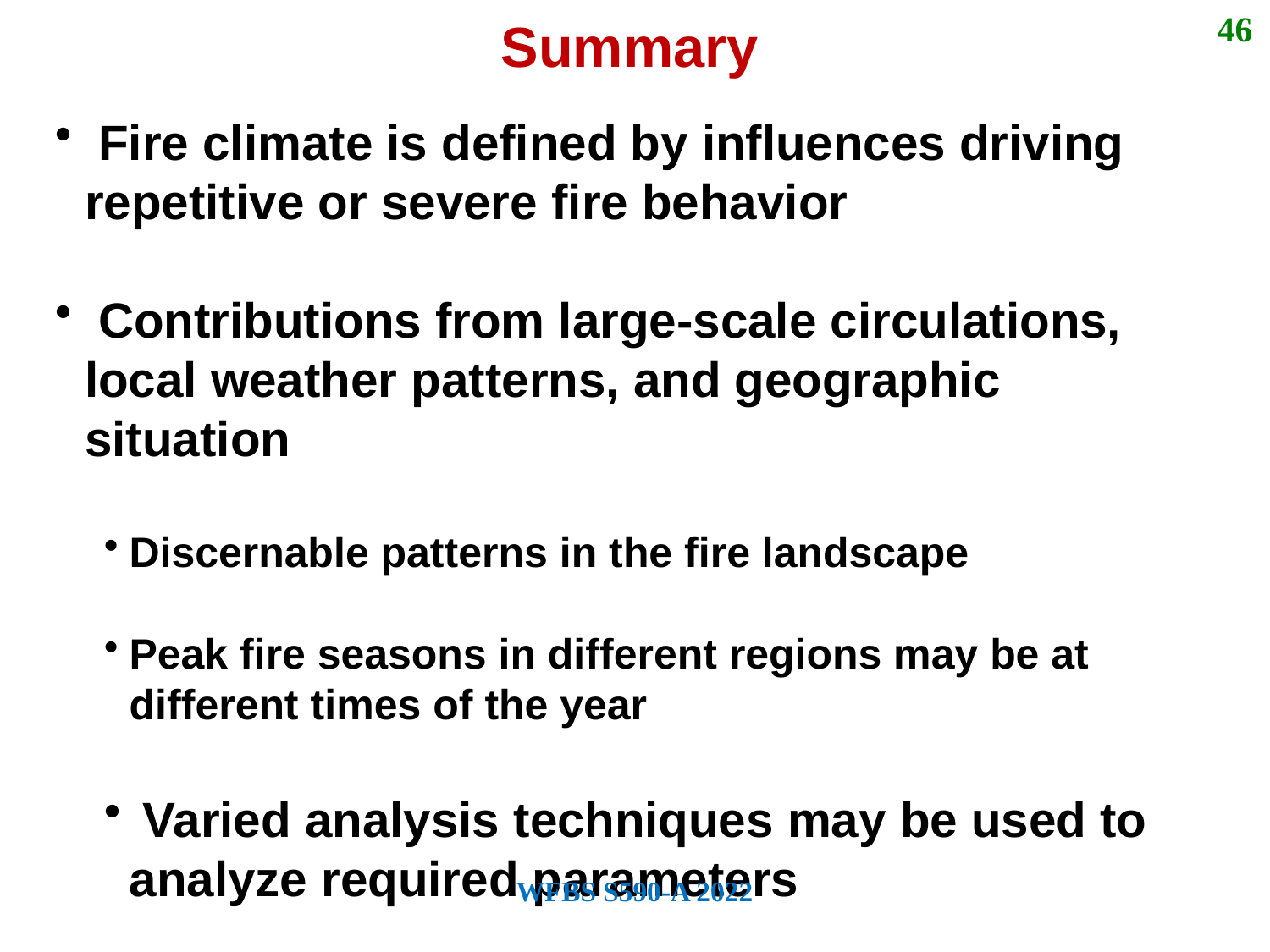

46
Summary
 Fire climate is defined by influences driving repetitive or severe fire behavior

 Contributions from large-scale circulations, local weather patterns, and geographic situation

Discernable patterns in the fire landscape

Peak fire seasons in different regions may be at different times of the year

 Varied analysis techniques may be used to analyze required parameters
WFBS S590-A 2022